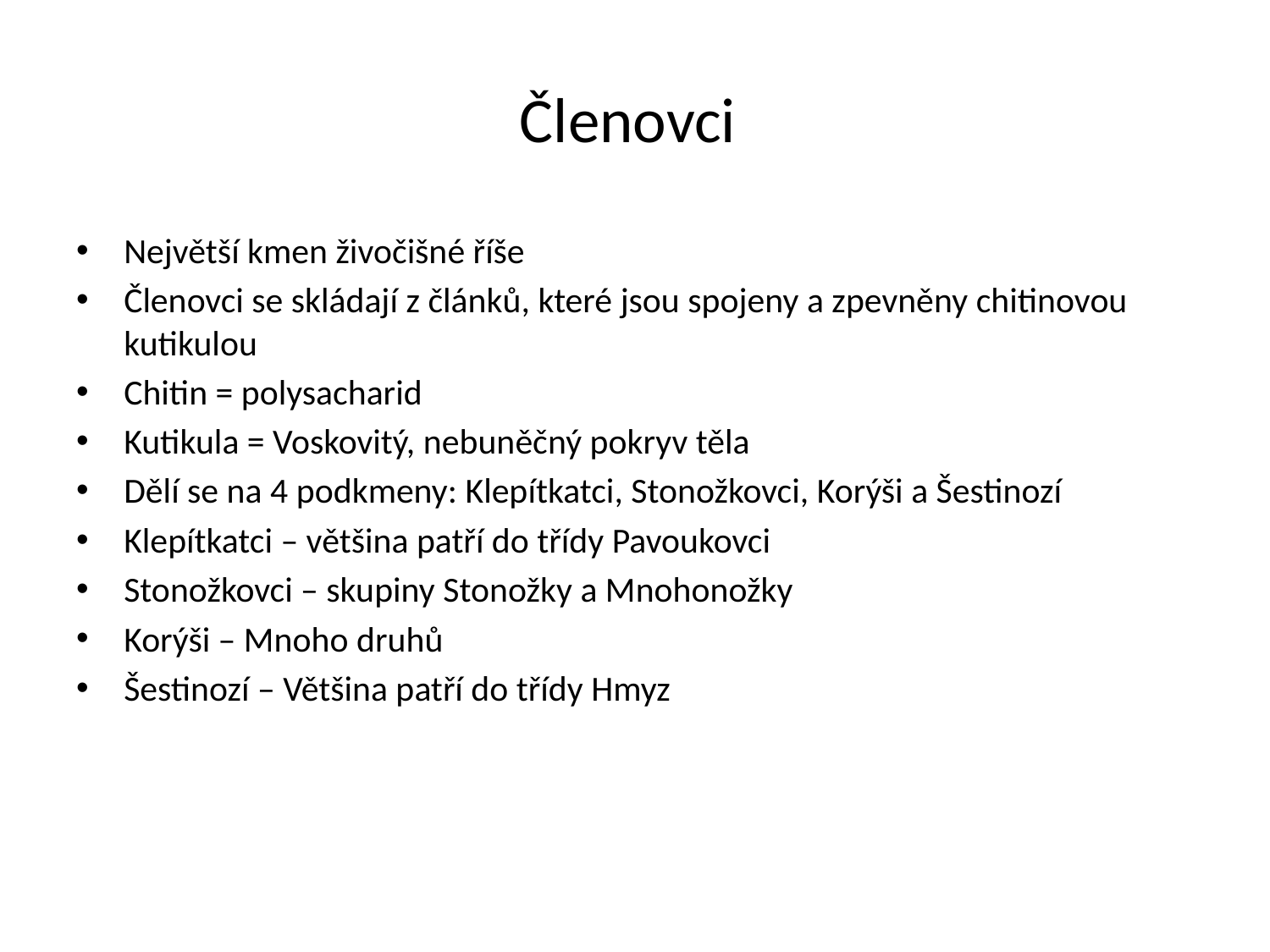

# Členovci
Největší kmen živočišné říše
Členovci se skládají z článků, které jsou spojeny a zpevněny chitinovou kutikulou
Chitin = polysacharid
Kutikula = Voskovitý, nebuněčný pokryv těla
Dělí se na 4 podkmeny: Klepítkatci, Stonožkovci, Korýši a Šestinozí
Klepítkatci – většina patří do třídy Pavoukovci
Stonožkovci – skupiny Stonožky a Mnohonožky
Korýši – Mnoho druhů
Šestinozí – Většina patří do třídy Hmyz